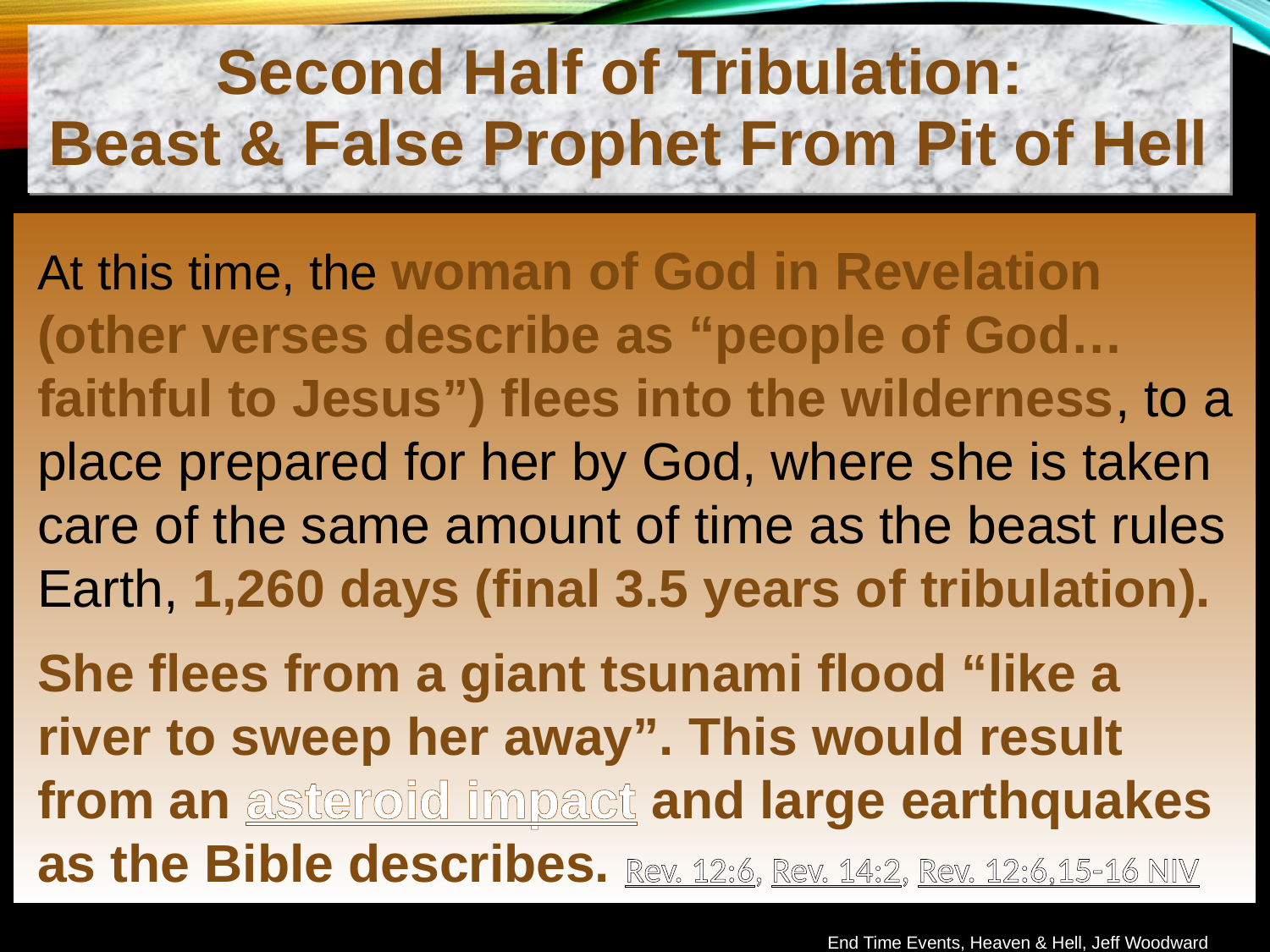

Second Half of Tribulation:
Beast & False Prophet From Pit of Hell
At this time, the woman of God in Revelation (other verses describe as “people of God… faithful to Jesus”) flees into the wilderness, to a place prepared for her by God, where she is taken care of the same amount of time as the beast rules Earth, 1,260 days (final 3.5 years of tribulation).
She flees from a giant tsunami flood “like a river to sweep her away”. This would result from an asteroid impact and large earthquakes as the Bible describes. Rev. 12:6, Rev. 14:2, Rev. 12:6,15-16 NIV
End Time Events, Heaven & Hell, Jeff Woodward